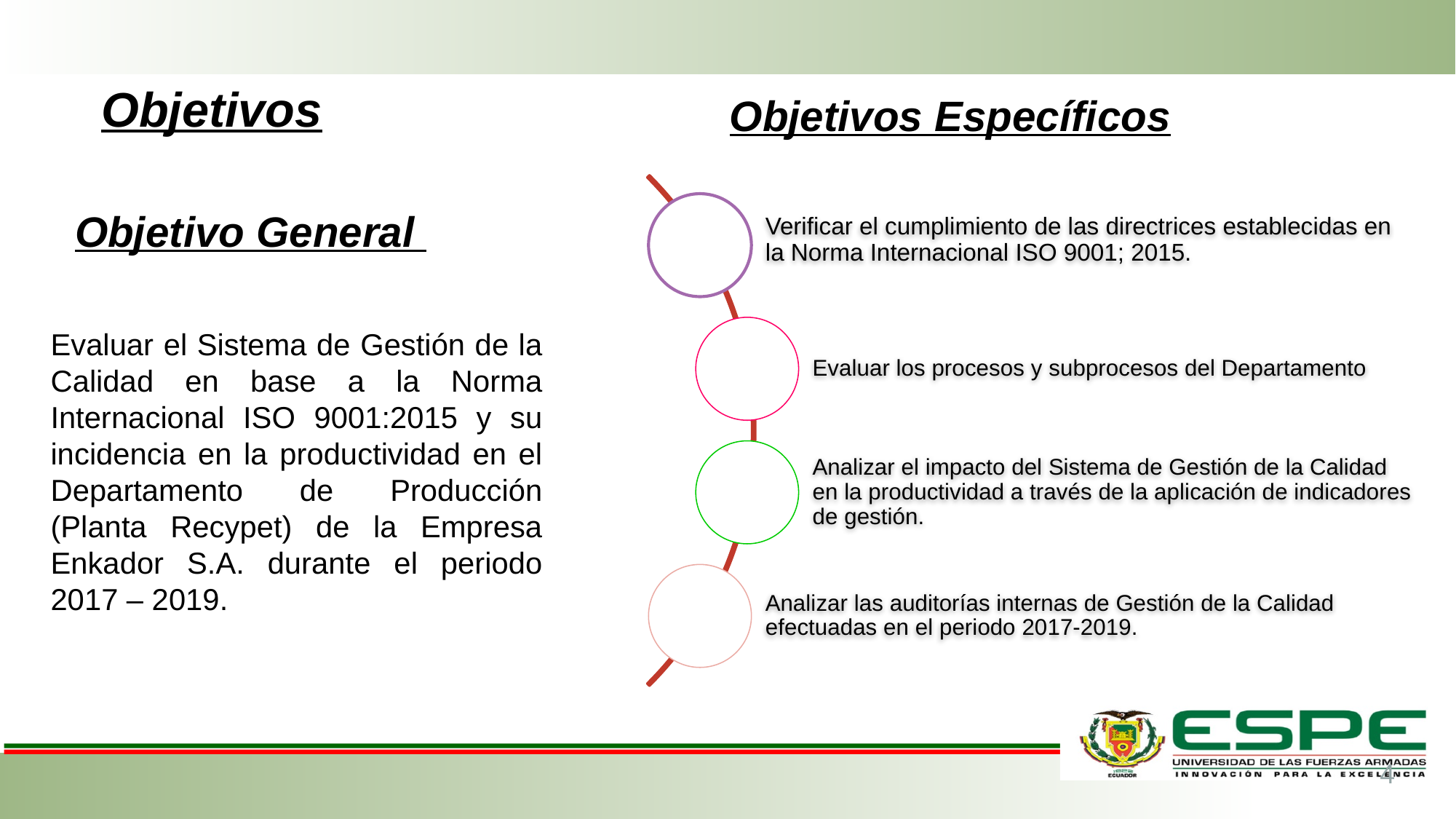

Objetivos
Objetivos Específicos
Verificar el cumplimiento de las directrices establecidas en la Norma Internacional ISO 9001; 2015.
Evaluar los procesos y subprocesos del Departamento
Analizar el impacto del Sistema de Gestión de la Calidad en la productividad a través de la aplicación de indicadores de gestión.
Analizar las auditorías internas de Gestión de la Calidad efectuadas en el periodo 2017-2019.
Objetivo General
Evaluar el Sistema de Gestión de la Calidad en base a la Norma Internacional ISO 9001:2015 y su incidencia en la productividad en el Departamento de Producción (Planta Recypet) de la Empresa Enkador S.A. durante el periodo 2017 – 2019.

4